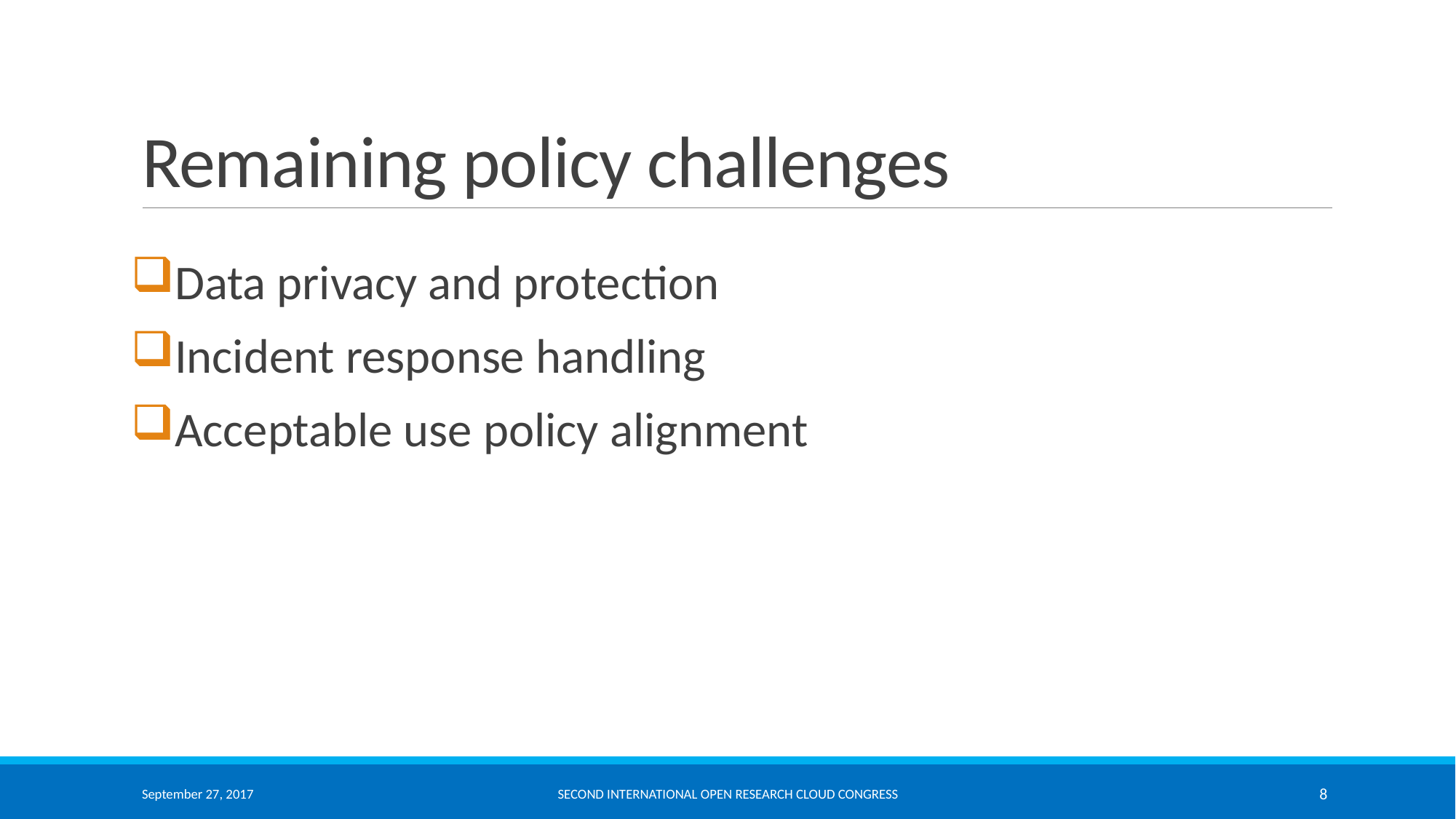

# Remaining policy challenges
Data privacy and protection
Incident response handling
Acceptable use policy alignment
September 27, 2017
Second International Open Research Cloud Congress
8